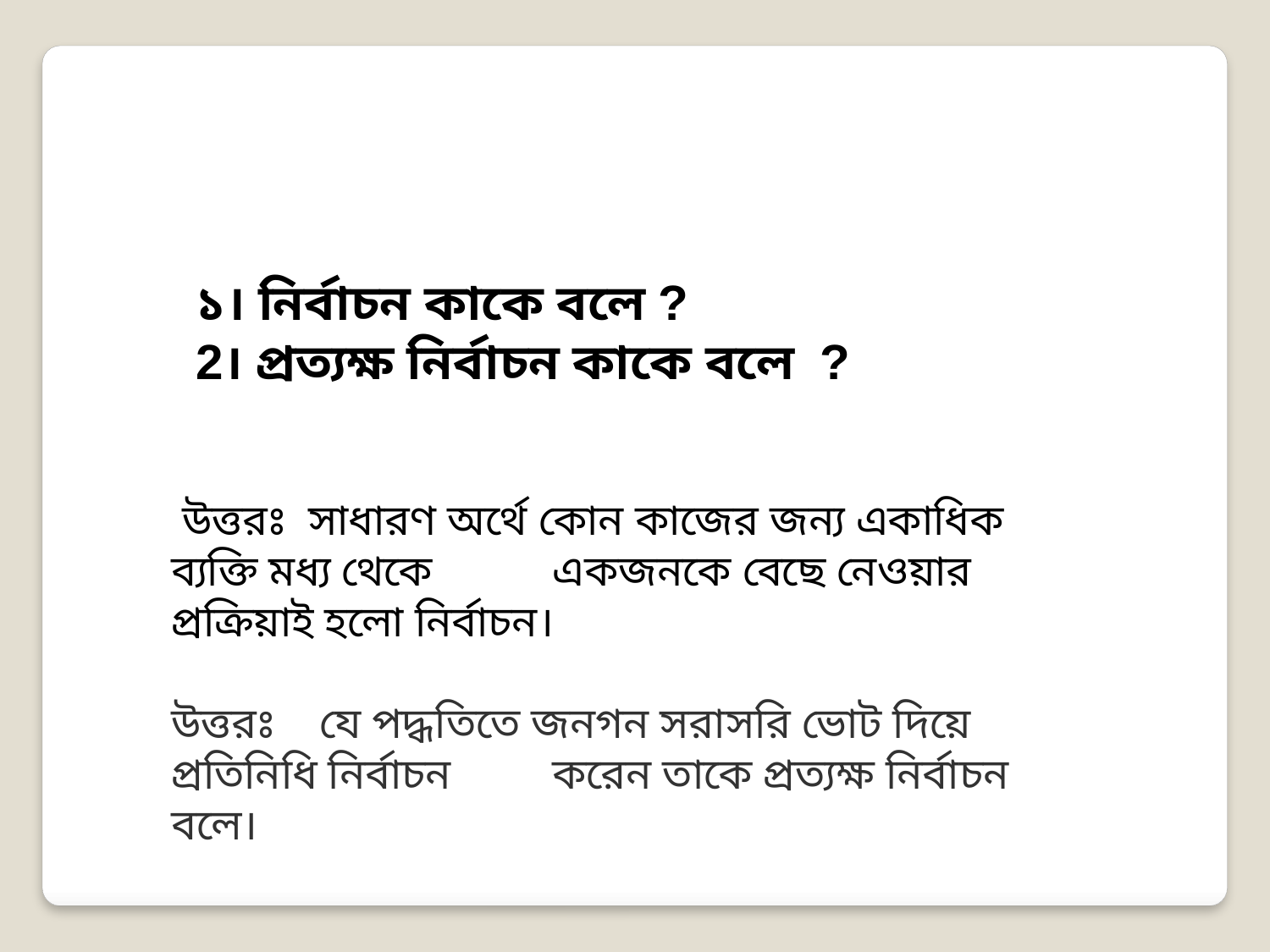

১। নির্বাচন কাকে বলে ?
 2। প্রত্যক্ষ নির্বাচন কাকে বলে  ?

 উত্তরঃ  সাধারণ অর্থে কোন কাজের জন্য একাধিক ব্যক্তি মধ্য থেকে        	একজনকে বেছে নেওয়ার প্রক্রিয়াই হলো নির্বাচন।

উত্তরঃ    যে পদ্ধতিতে জনগন সরাসরি ভোট দিয়ে প্রতিনিধি নির্বাচন 	করেন তাকে প্রত্যক্ষ নির্বাচন বলে।